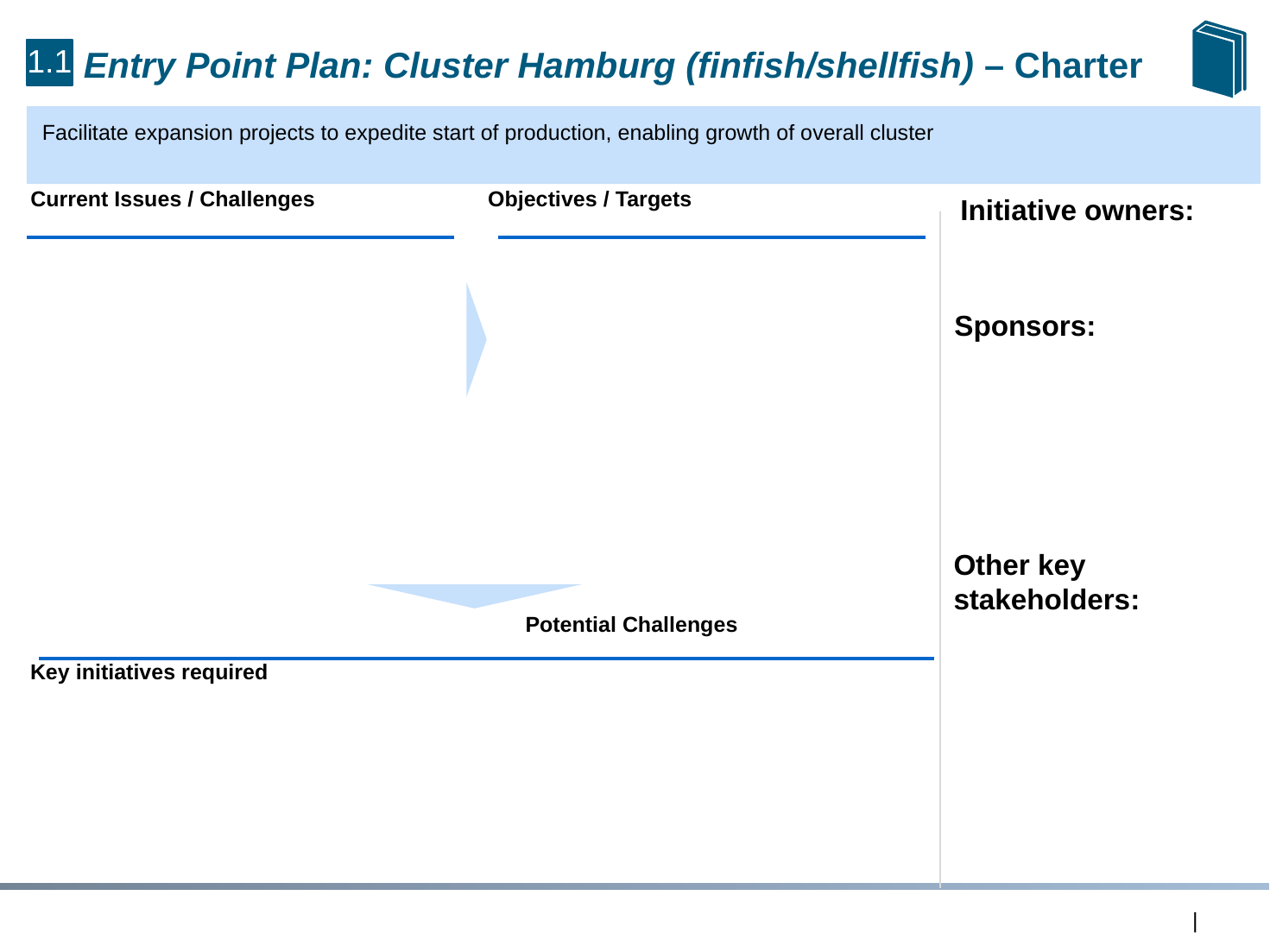

1.1
Entry Point Plan: Cluster Hamburg (finfish/shellfish) – Charter

Facilitate expansion projects to expedite start of production, enabling growth of overall cluster
Current Issues / Challenges
Objectives / Targets
Initiative owners:

Sponsors:

Other key stakeholders:

Potential Challenges
Key initiatives required